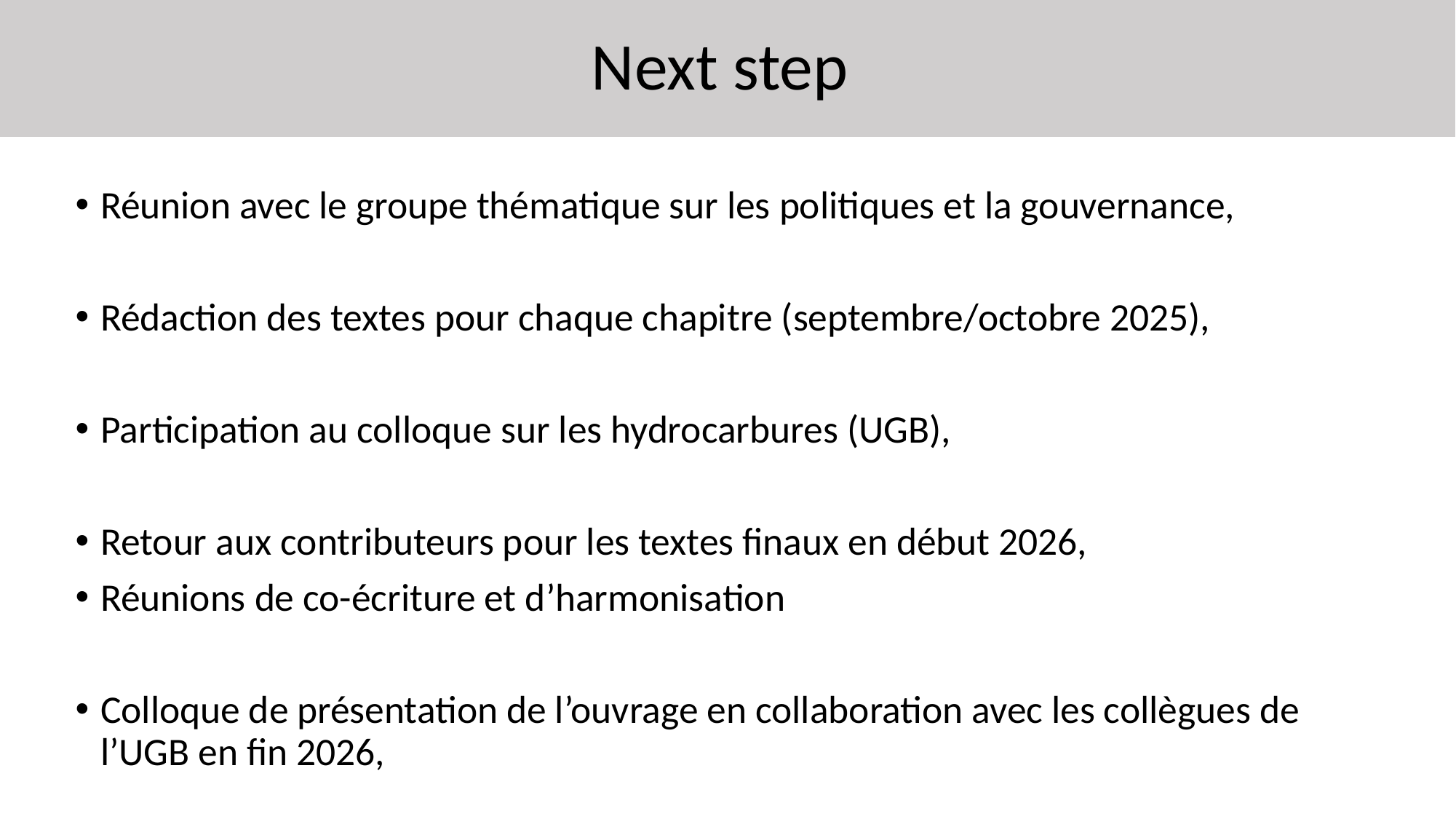

# Next step
Réunion avec le groupe thématique sur les politiques et la gouvernance,

Rédaction des textes pour chaque chapitre (septembre/octobre 2025),

Participation au colloque sur les hydrocarbures (UGB),

Retour aux contributeurs pour les textes finaux en début 2026,
Réunions de co-écriture et d’harmonisation

Colloque de présentation de l’ouvrage en collaboration avec les collègues de l’UGB en fin 2026,